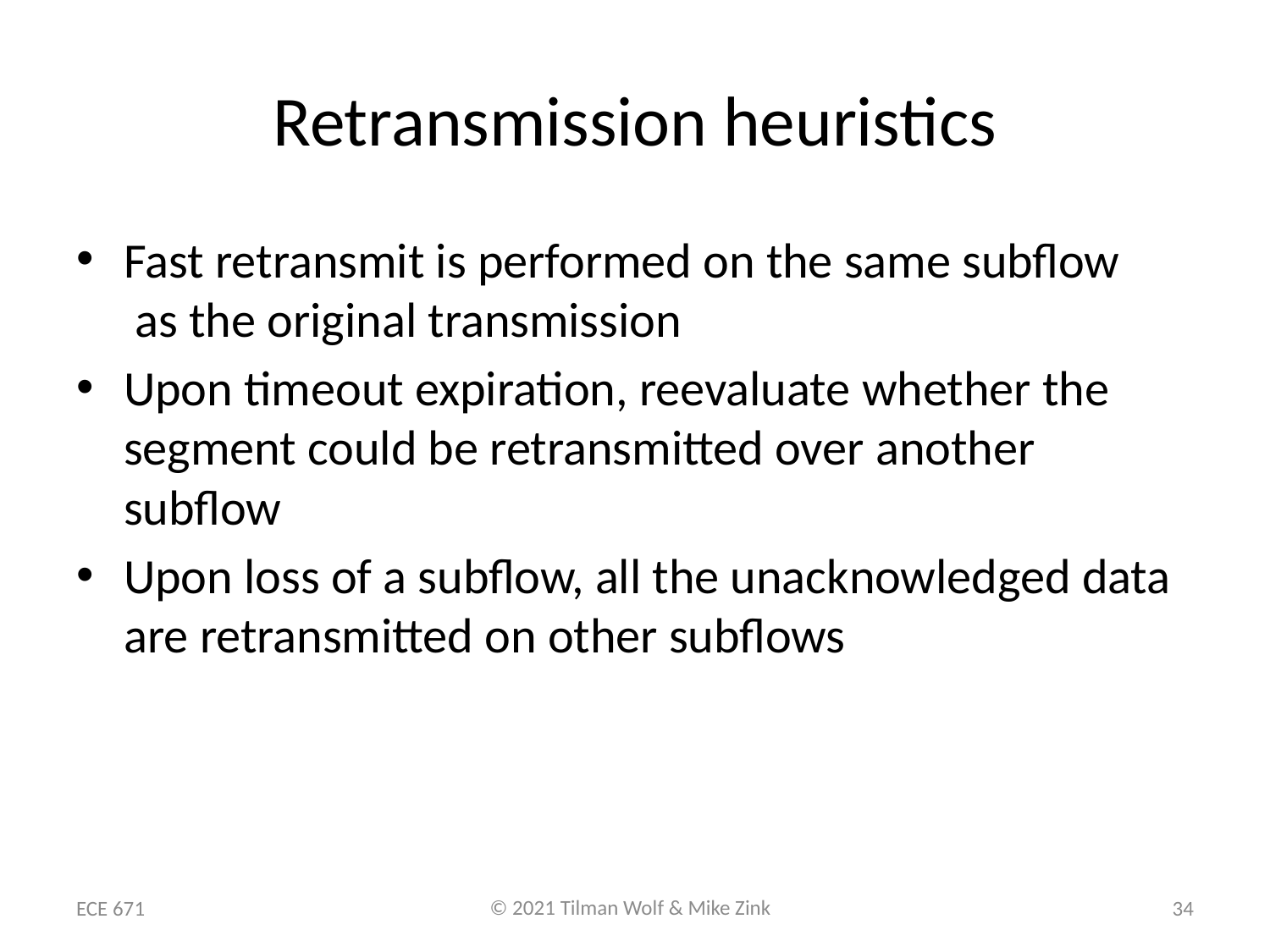

# Retransmission heuristics
Fast retransmit is performed on the same subflow
 as the original transmission
Upon timeout expiration, reevaluate whether the segment could be retransmitted over another subflow
Upon loss of a subflow, all the unacknowledged data are retransmitted on other subflows

ECE 671
34